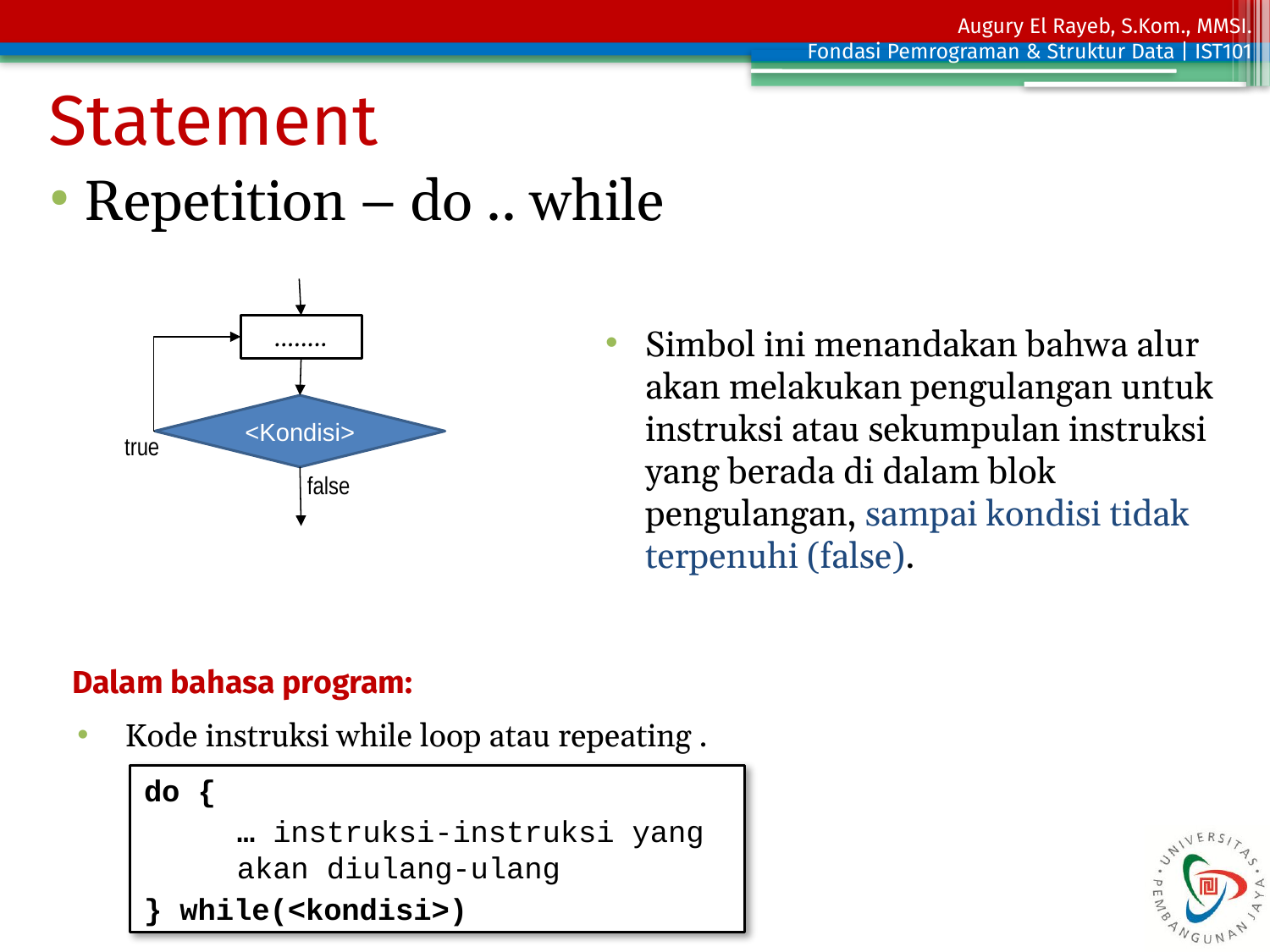

Statement
Repetition – do .. while
Simbol ini menandakan bahwa alur akan melakukan pengulangan untuk instruksi atau sekumpulan instruksi yang berada di dalam blok pengulangan, sampai kondisi tidak terpenuhi (false).
……..
<Kondisi>
true
false
# Dalam bahasa program:
Kode instruksi while loop atau repeating .
do {
	… instruksi-instruksi yang akan diulang-ulang
} while(<kondisi>)